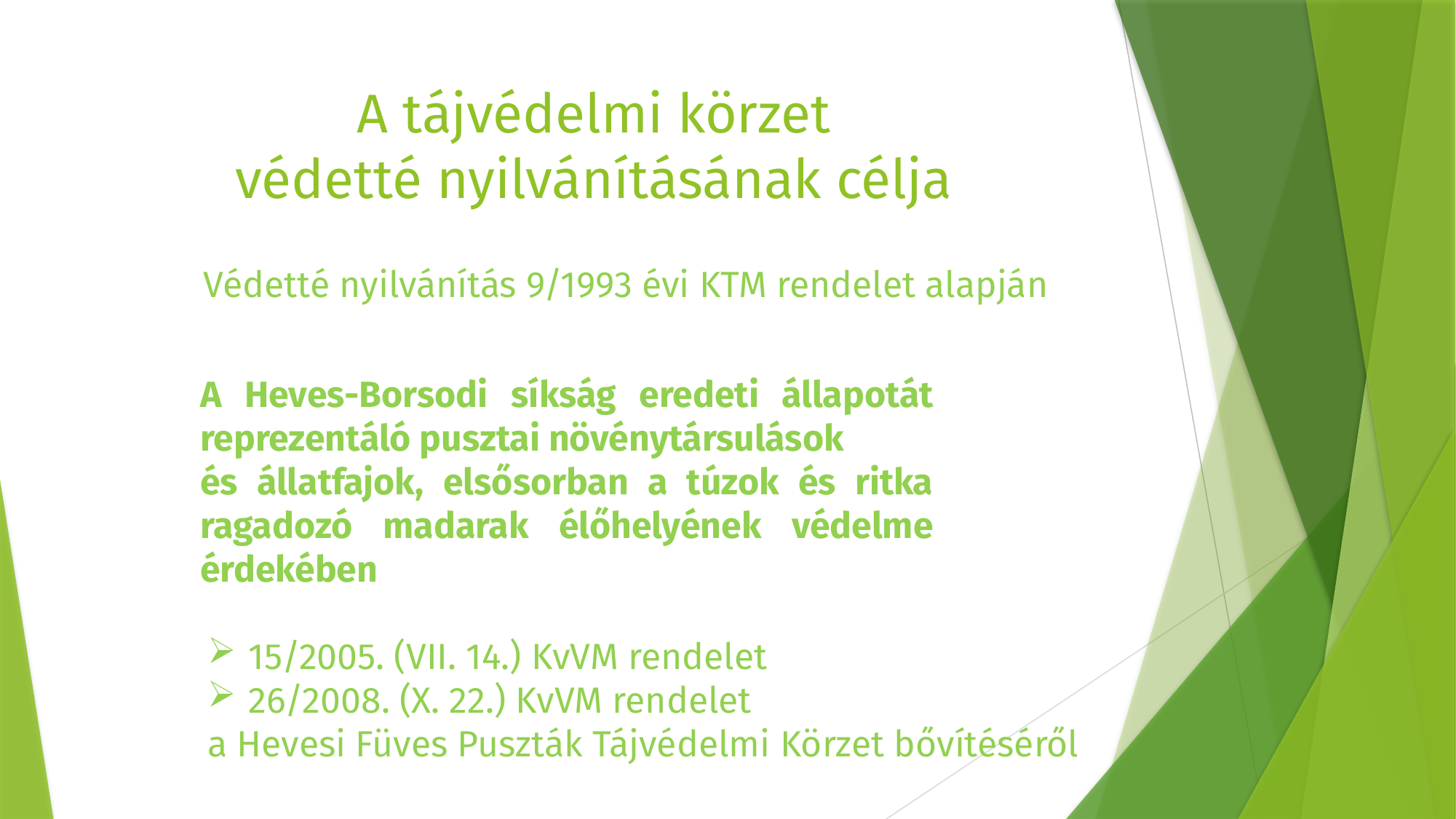

# A tájvédelmi körzet védetté nyilvánításának célja
Védetté nyilvánítás 9/1993 évi KTM rendelet alapján
A Heves-Borsodi síkság eredeti állapotát reprezentáló pusztai növénytársulások
és állatfajok, elsősorban a túzok és ritka ragadozó madarak élőhelyének védelme érdekében

15/2005. (VII. 14.) KvVM rendelet
26/2008. (X. 22.) KvVM rendelet
a Hevesi Füves Puszták Tájvédelmi Körzet bővítéséről